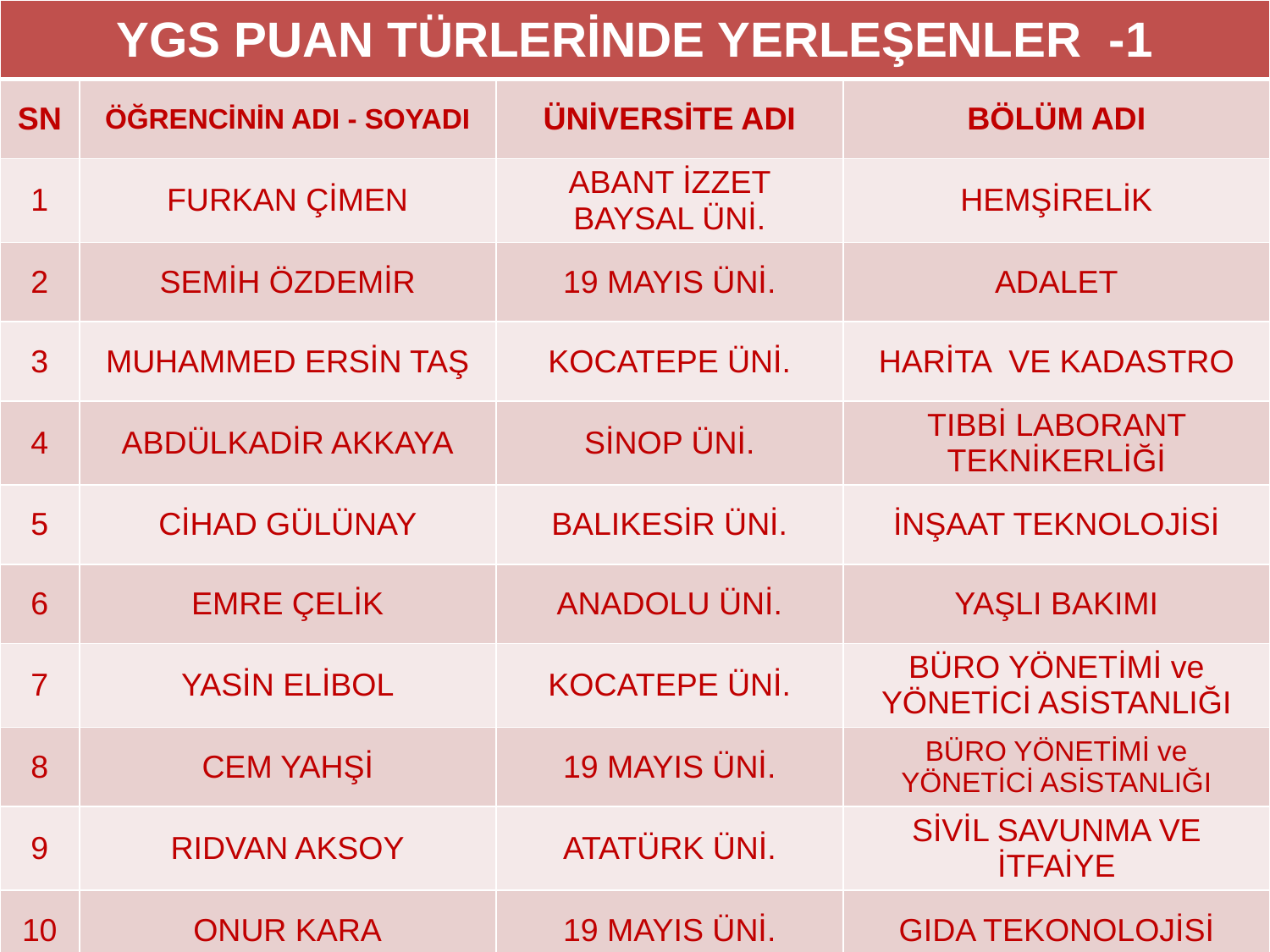

| YGS PUAN TÜRLERİNDE YERLEŞENLER -1 |  |  |  |
| --- | --- | --- | --- |
| SN | ÖĞRENCİNİN ADI - SOYADI | ÜNİVERSİTE ADI | BÖLÜM ADI |
| 1 | FURKAN ÇİMEN | ABANT İZZET BAYSAL ÜNİ. | HEMŞİRELİK |
| 2 | SEMİH ÖZDEMİR | 19 MAYIS ÜNİ. | ADALET |
| 3 | MUHAMMED ERSİN TAŞ | KOCATEPE ÜNİ. | HARİTA VE KADASTRO |
| 4 | ABDÜLKADİR AKKAYA | SİNOP ÜNİ. | TIBBİ LABORANT TEKNİKERLİĞİ |
| 5 | CİHAD GÜLÜNAY | BALIKESİR ÜNİ. | İNŞAAT TEKNOLOJİSİ |
| 6 | EMRE ÇELİK | ANADOLU ÜNİ. | YAŞLI BAKIMI |
| 7 | YASİN ELİBOL | KOCATEPE ÜNİ. | BÜRO YÖNETİMİ ve YÖNETİCİ ASİSTANLIĞI |
| 8 | CEM YAHŞİ | 19 MAYIS ÜNİ. | BÜRO YÖNETİMİ ve YÖNETİCİ ASİSTANLIĞI |
| 9 | RIDVAN AKSOY | ATATÜRK ÜNİ. | SİVİL SAVUNMA VE İTFAİYE |
| 10 | ONUR KARA | 19 MAYIS ÜNİ. | GIDA TEKONOLOJİSİ |